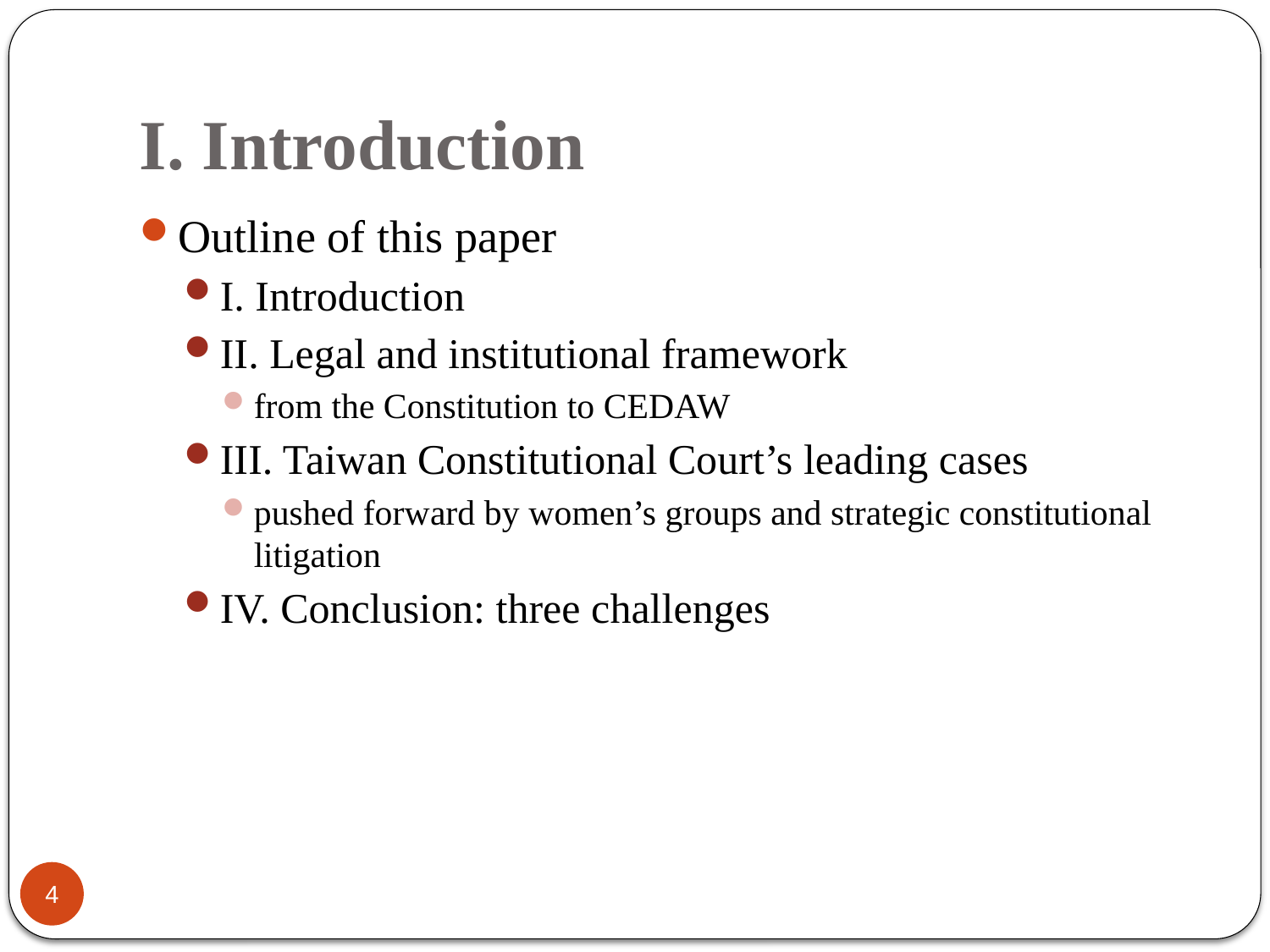

# I. Introduction
Outline of this paper
I. Introduction
II. Legal and institutional framework
from the Constitution to CEDAW
III. Taiwan Constitutional Court’s leading cases
pushed forward by women’s groups and strategic constitutional litigation
IV. Conclusion: three challenges
4